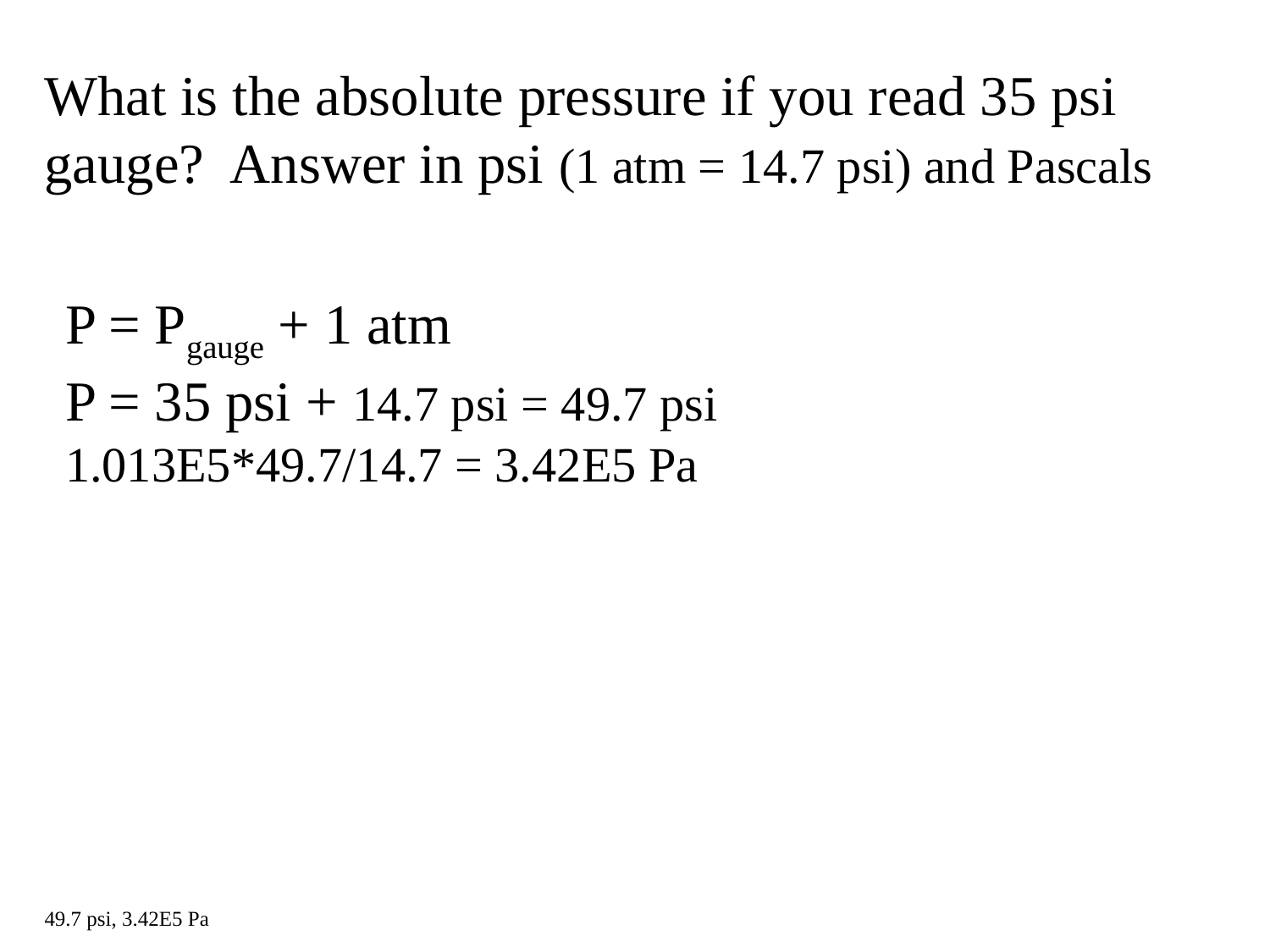

What is the absolute pressure if you read 35 psi gauge?  Answer in psi (1 atm = 14.7 psi) and Pascals
P = Pgauge + 1 atm
P = 35 psi + 14.7 psi = 49.7 psi
1.013E5*49.7/14.7 = 3.42E5 Pa
49.7 psi, 3.42E5 Pa